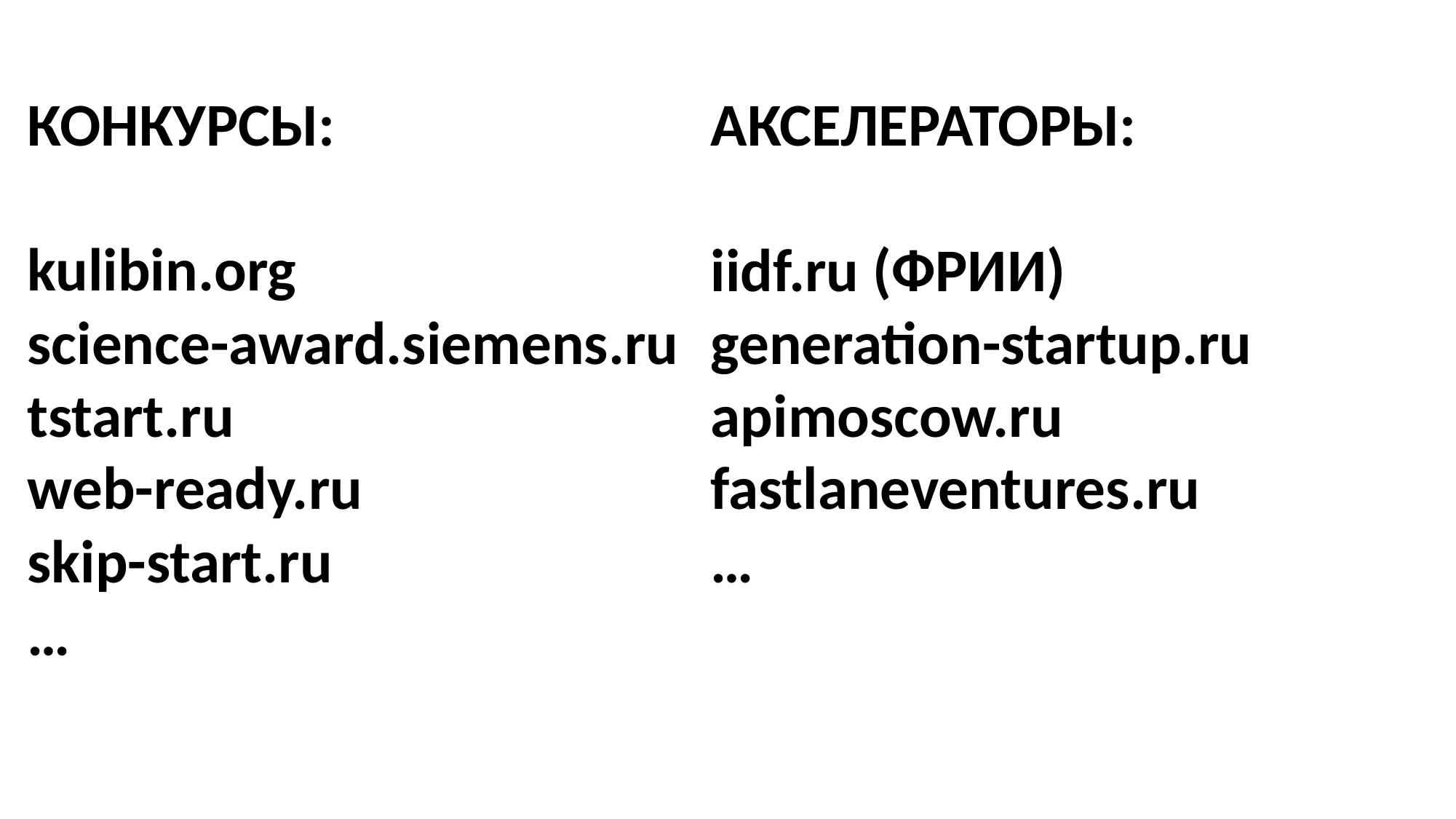

АКСЕЛЕРАТОРЫ:

iidf.ru (ФРИИ)
generation-startup.ru
apimoscow.ru
fastlaneventures.ru
…
КОНКУРСЫ:

kulibin.org
science-award.siemens.ru
tstart.ru
web-ready.ru
skip-start.ru
…